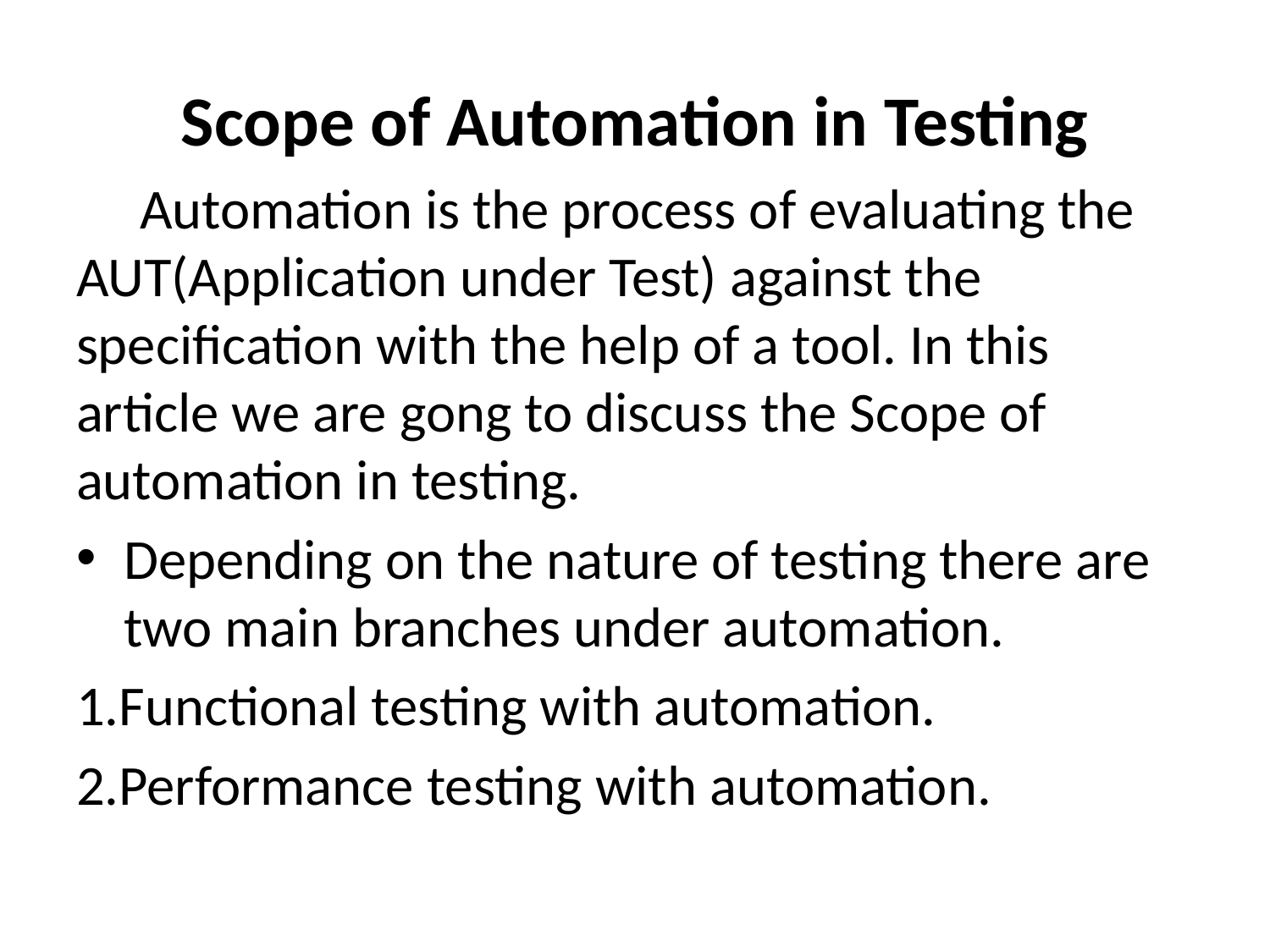

# Scope of Automation in Testing
     Automation is the process of evaluating the AUT(Application under Test) against the specification with the help of a tool. In this article we are gong to discuss the Scope of automation in testing.
Depending on the nature of testing there are two main branches under automation.
1.Functional testing with automation.
2.Performance testing with automation.